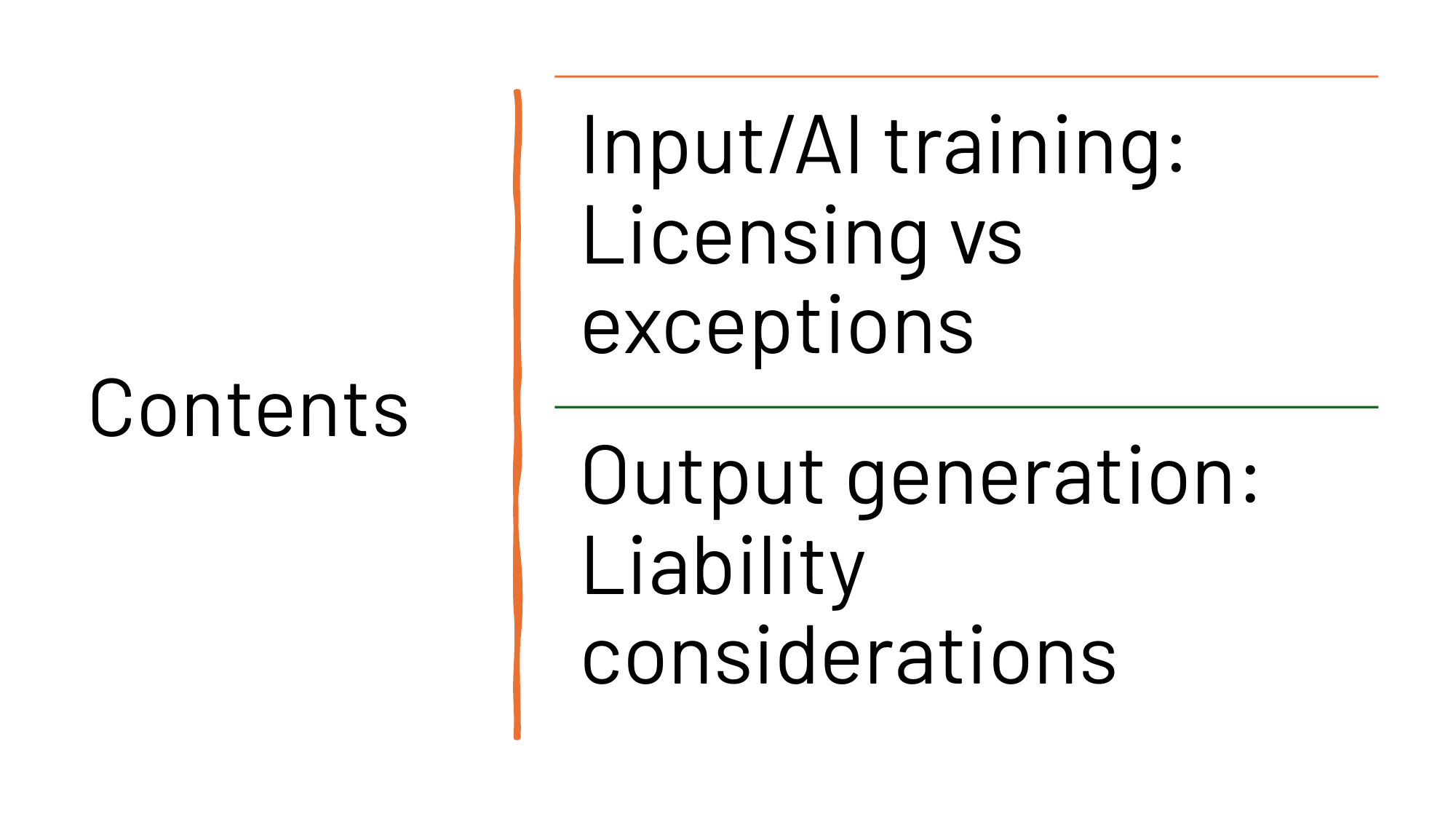

Input/AI training: Licensing vs exceptions
Output generation: Liability considerations
# Contents